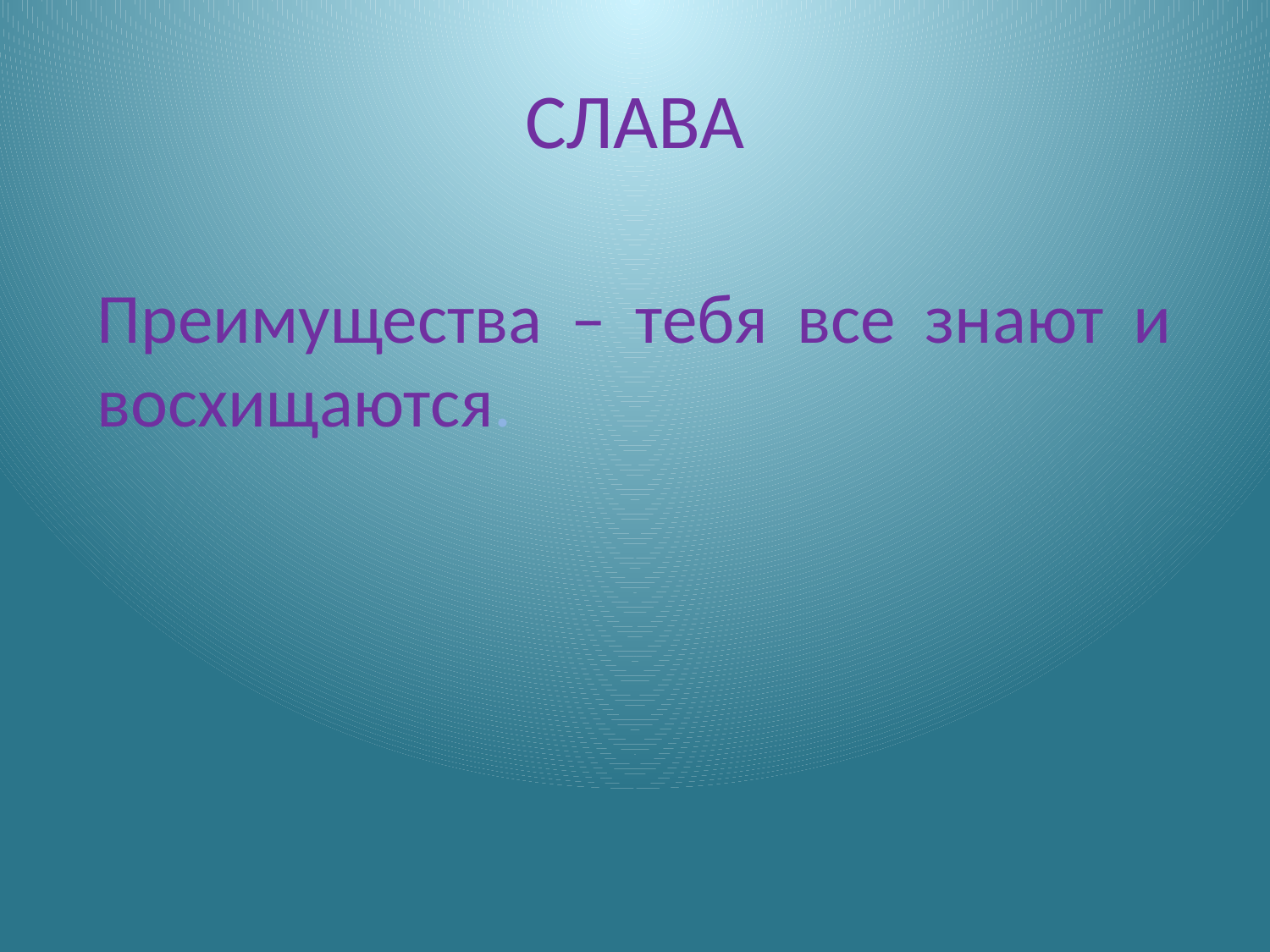

# СЛАВА
Преимущества – тебя все знают и восхищаются.